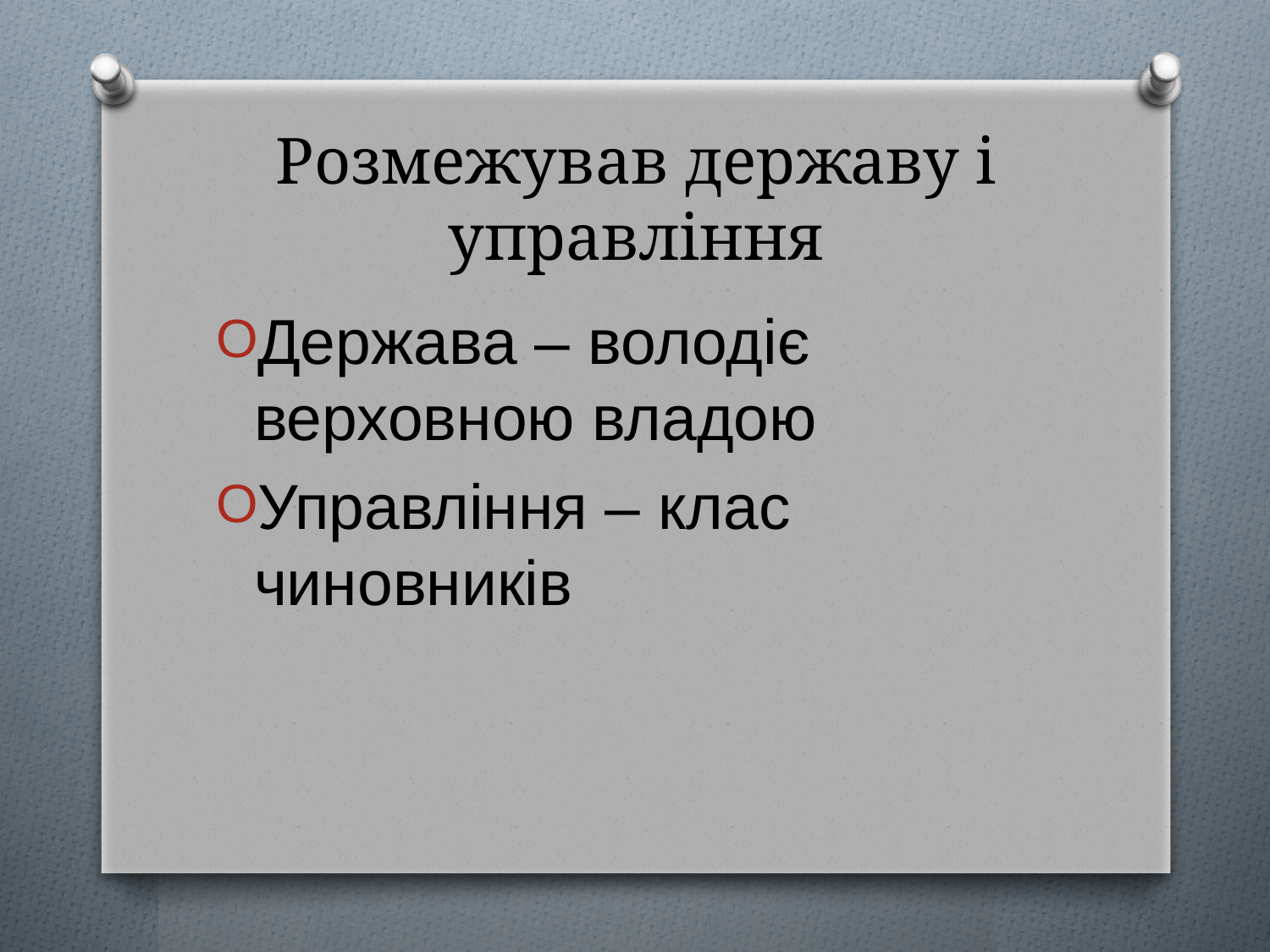

# Розмежував державу і управління
Держава – володіє верховною владою
Управління – клас чиновників